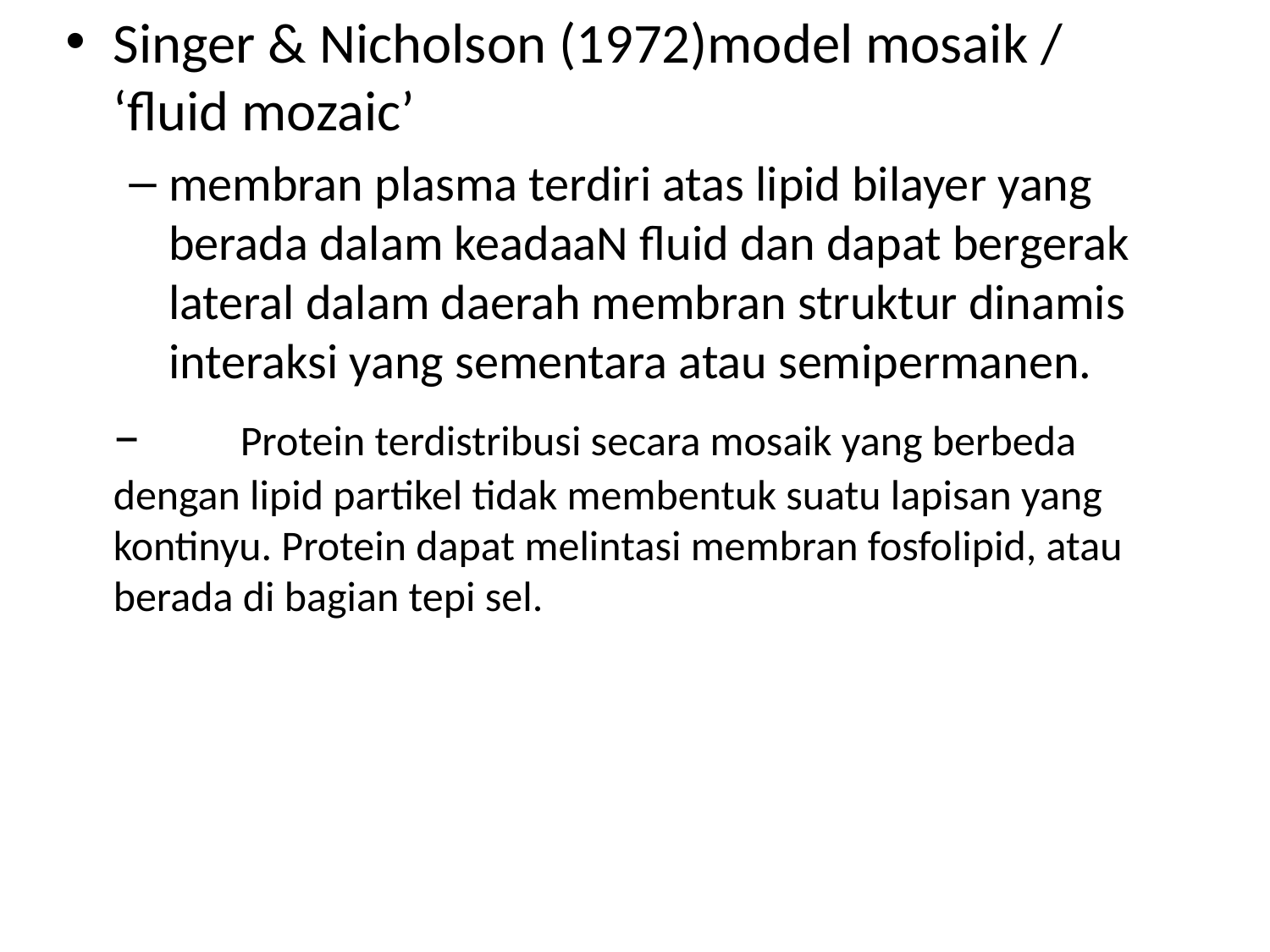

Singer & Nicholson (1972)model mosaik / ‘fluid mozaic’
membran plasma terdiri atas lipid bilayer yang berada dalam keadaaN fluid dan dapat bergerak lateral dalam daerah membran struktur dinamis  interaksi yang sementara atau semipermanen.
	– 	Protein terdistribusi secara mosaik yang berbeda dengan lipid partikel tidak membentuk suatu lapisan yang kontinyu. Protein dapat melintasi membran fosfolipid, atau berada di bagian tepi sel.